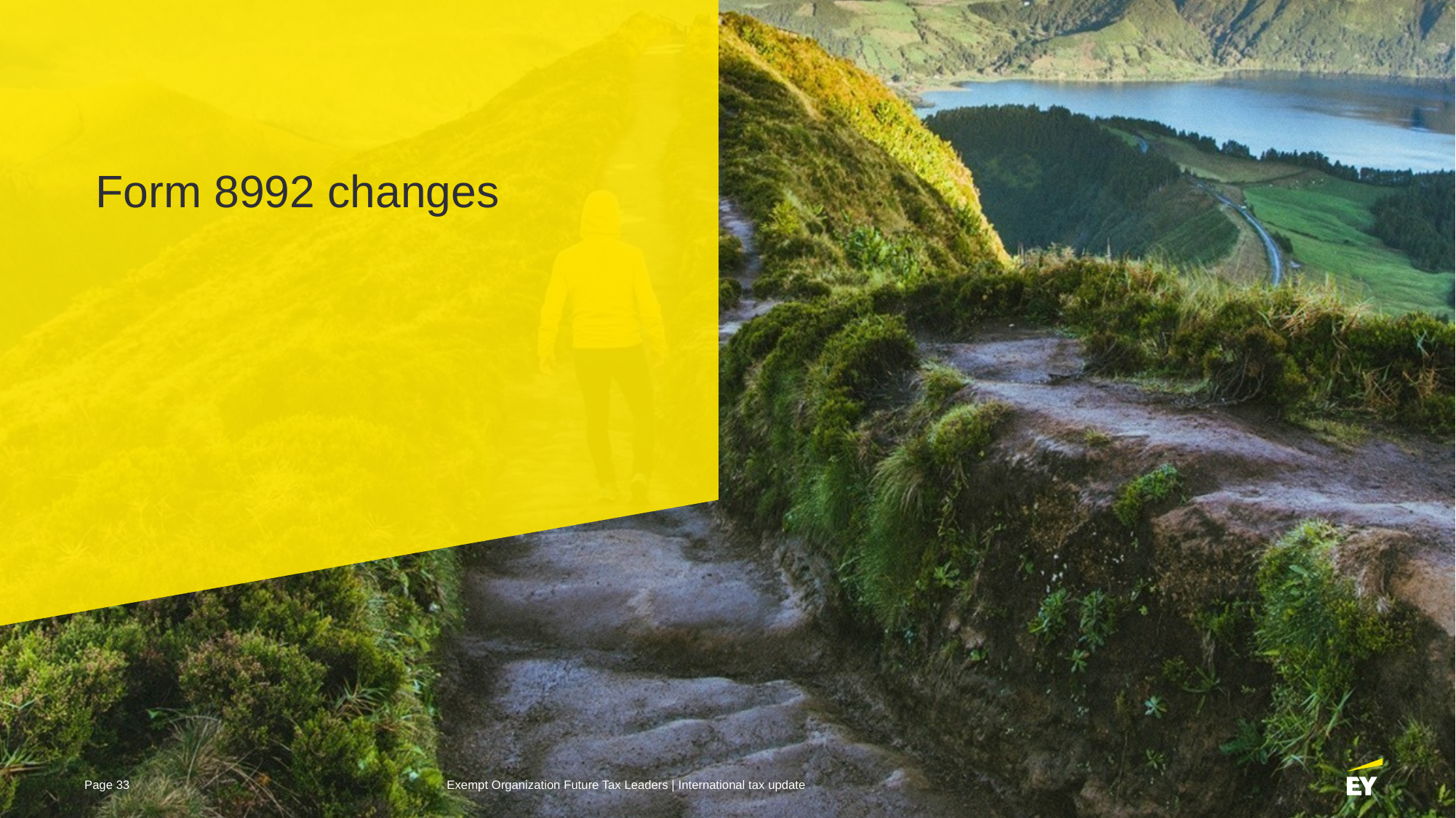

Form 8992 changes
Exempt Organization Future Tax Leaders | International tax update